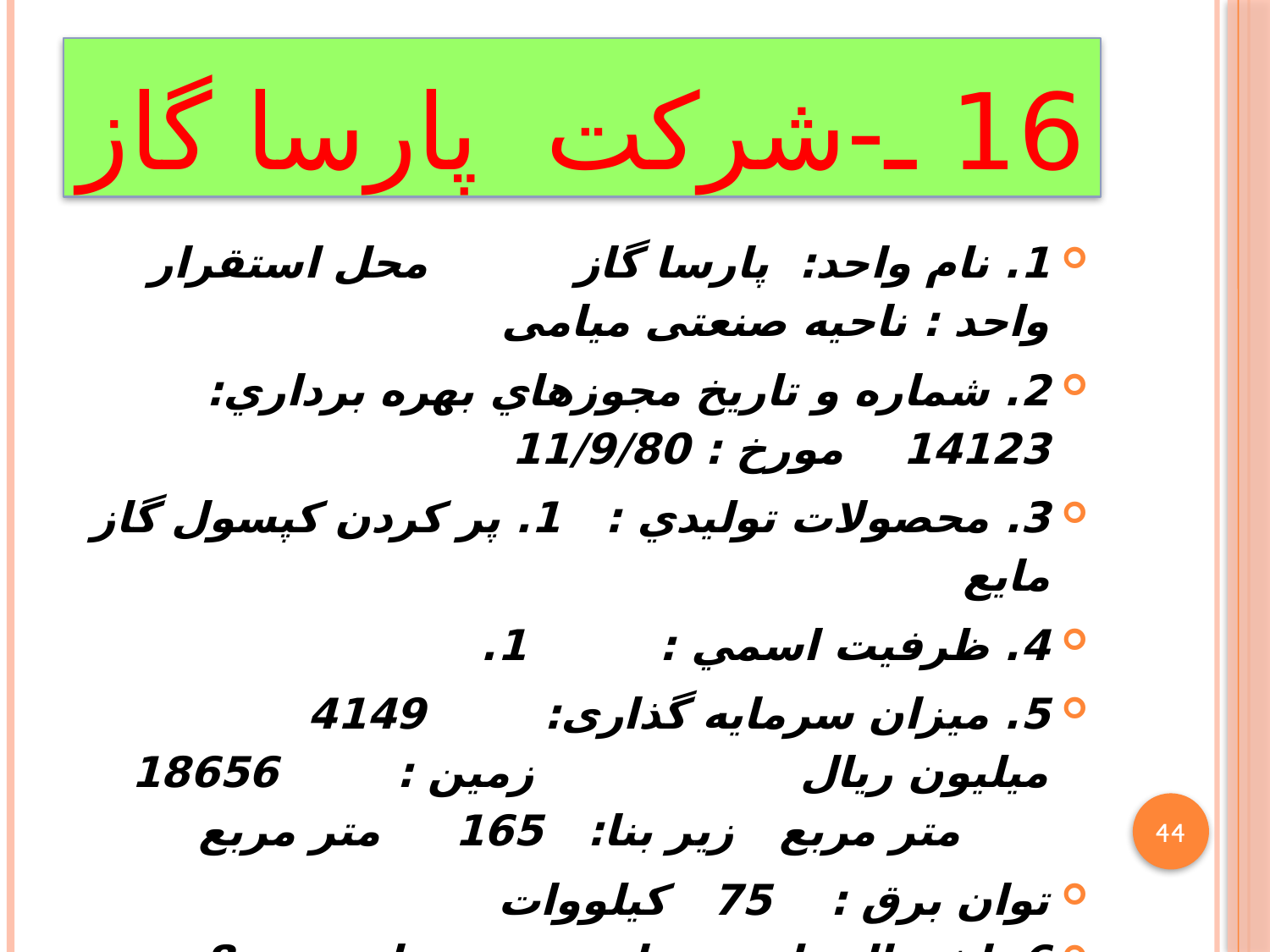

# 16 ـ-شرکت  پارسا گاز
1. نام واحد:  پارسا گاز          محل استقرار واحد : ناحیه صنعتی میامی
2. شماره و تاريخ مجوزهاي بهره برداري:   14123    مورخ : 11/9/80
3. محصولات توليدي :   1. پر کردن کپسول گاز مایع
4. ظرفيت اسمي :         1.
5. میزان سرمایه گذاری:        4149           میلیون ریال                  زمین :        18656          متر مربع   زیر بنا:   165     متر مربع
توان برق :    75   کیلووات
6. اشتغال طبق پروانه بهره برداری :    8    نفر
44